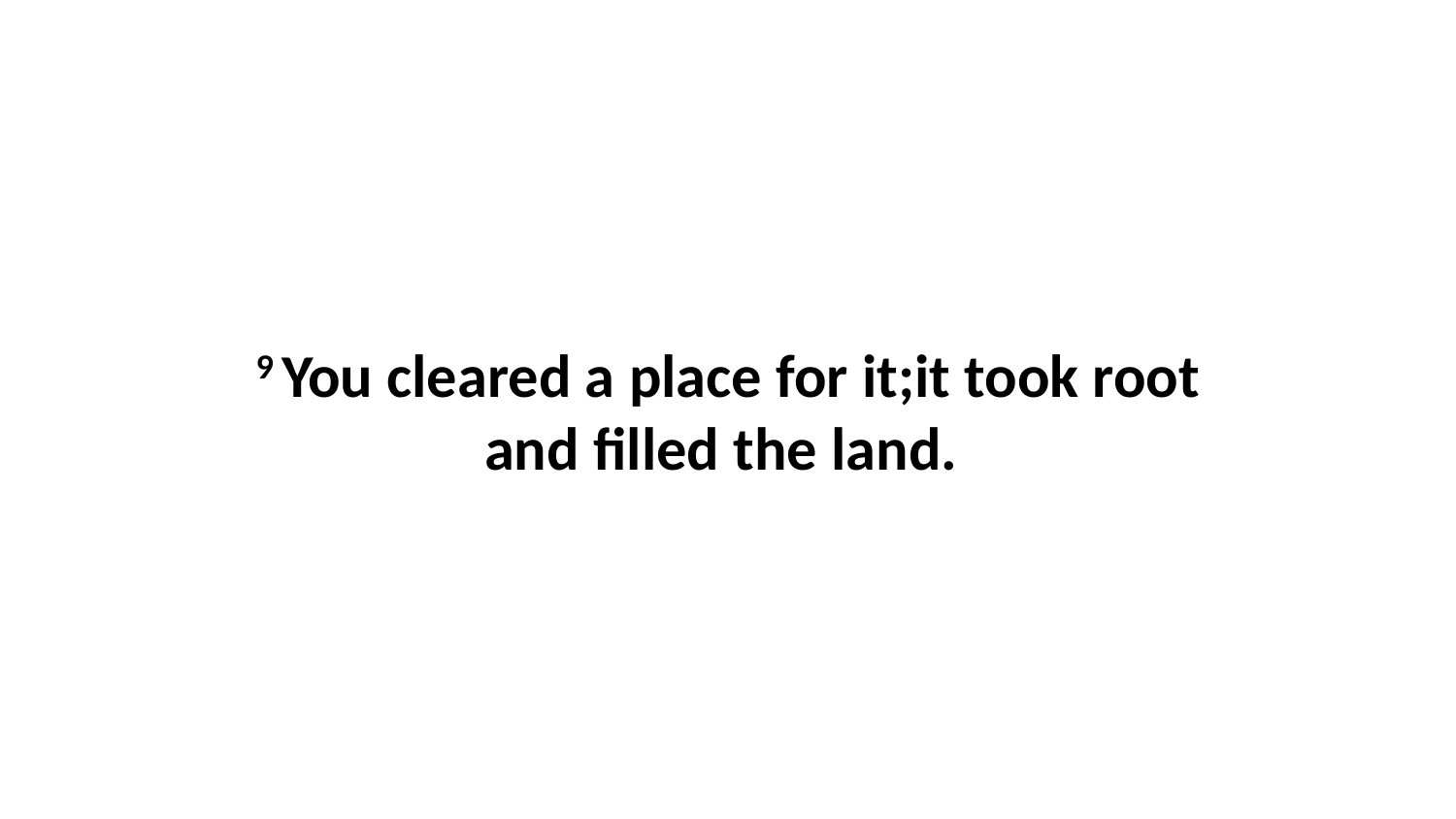

9 You cleared a place for it;it took root and filled the land.